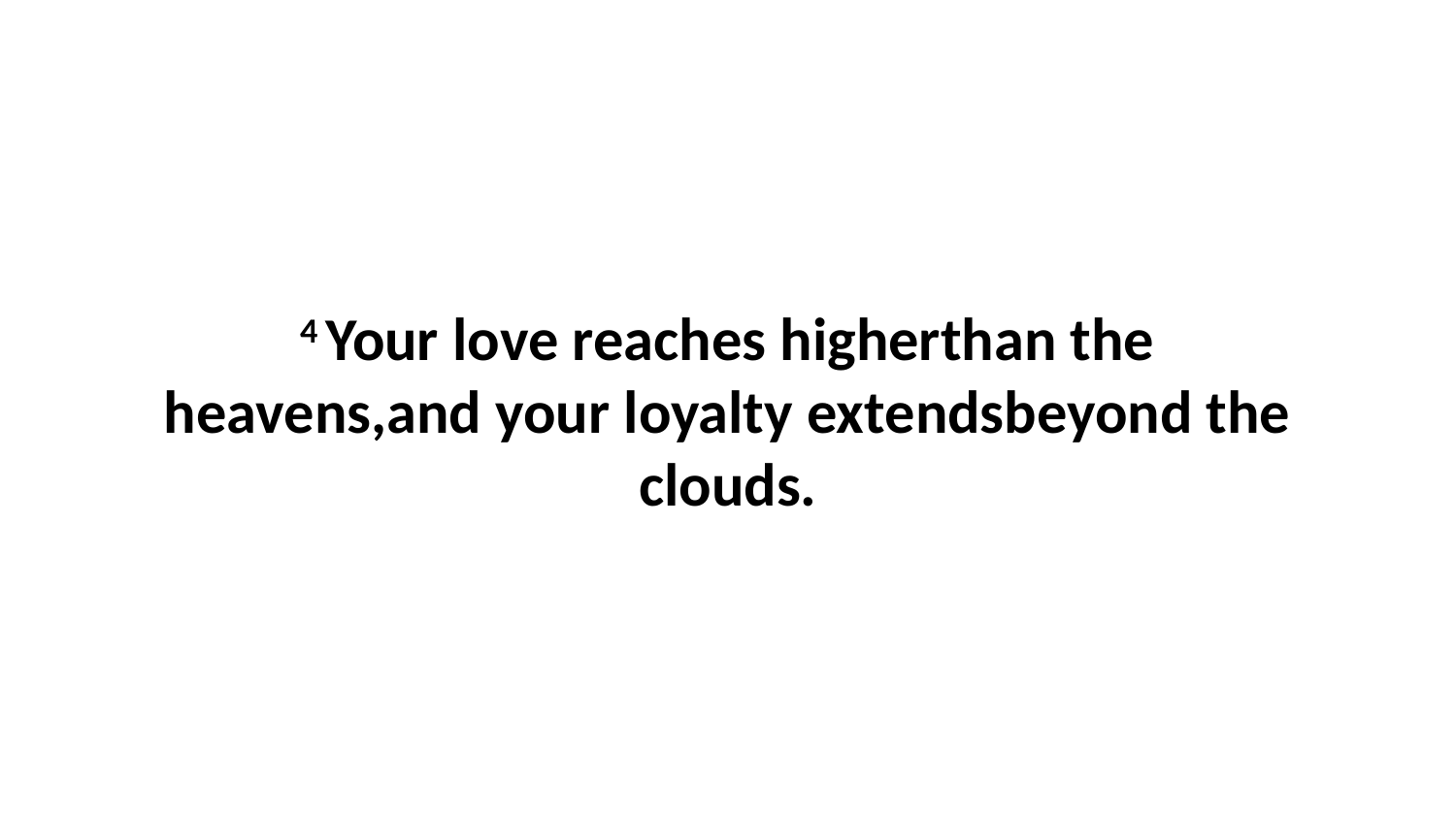

4 Your love reaches higherthan the heavens,and your loyalty extendsbeyond the clouds.